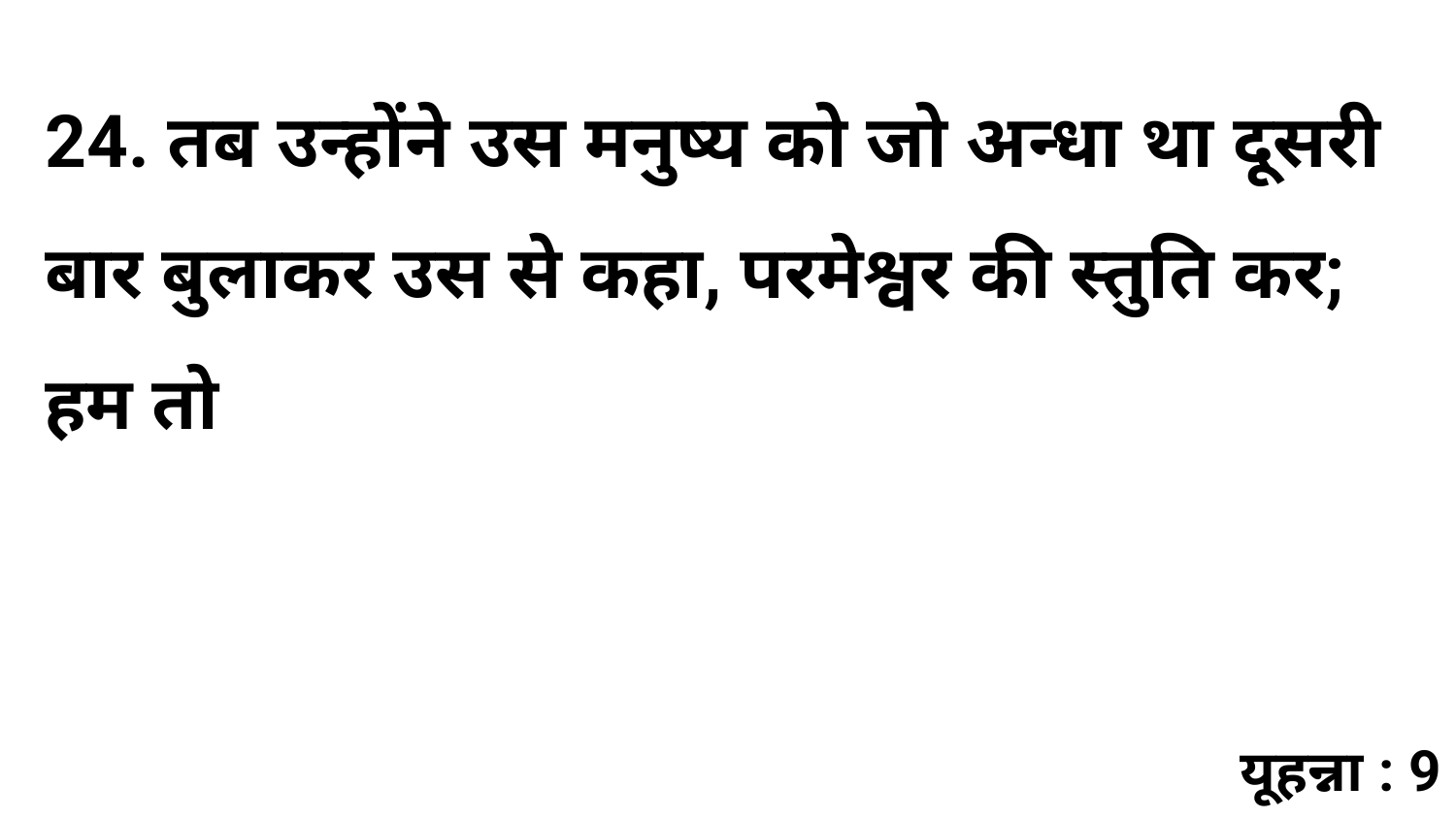

24. तब उन्होंने उस मनुष्य को जो अन्धा था दूसरी बार बुलाकर उस से कहा, परमेश्वर की स्तुति कर; हम तो
यूहन्ना : 9